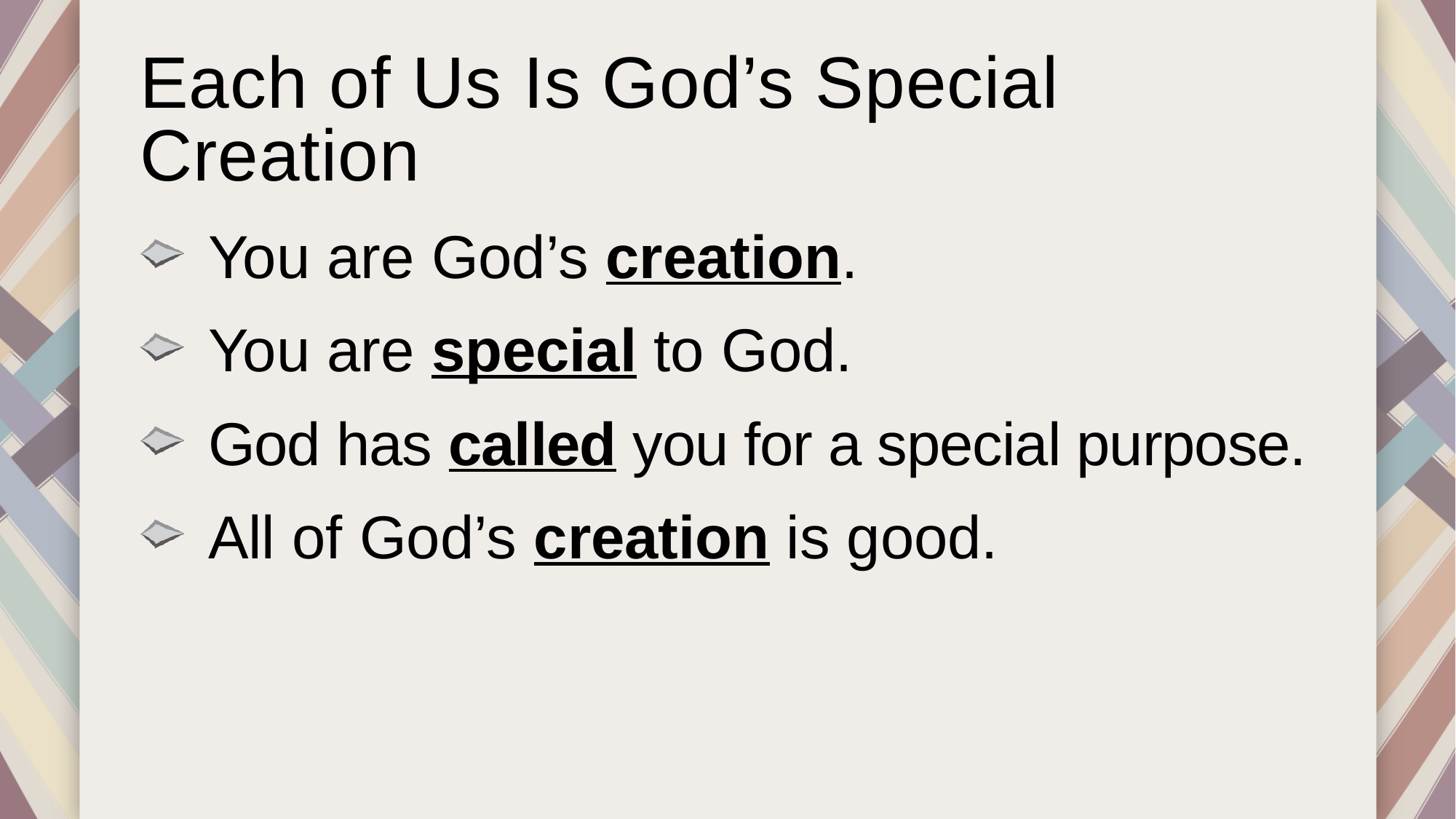

# Each of Us Is God’s Special Creation
You are God’s creation.
You are special to God.
God has called you for a special purpose.
All of God’s creation is good.